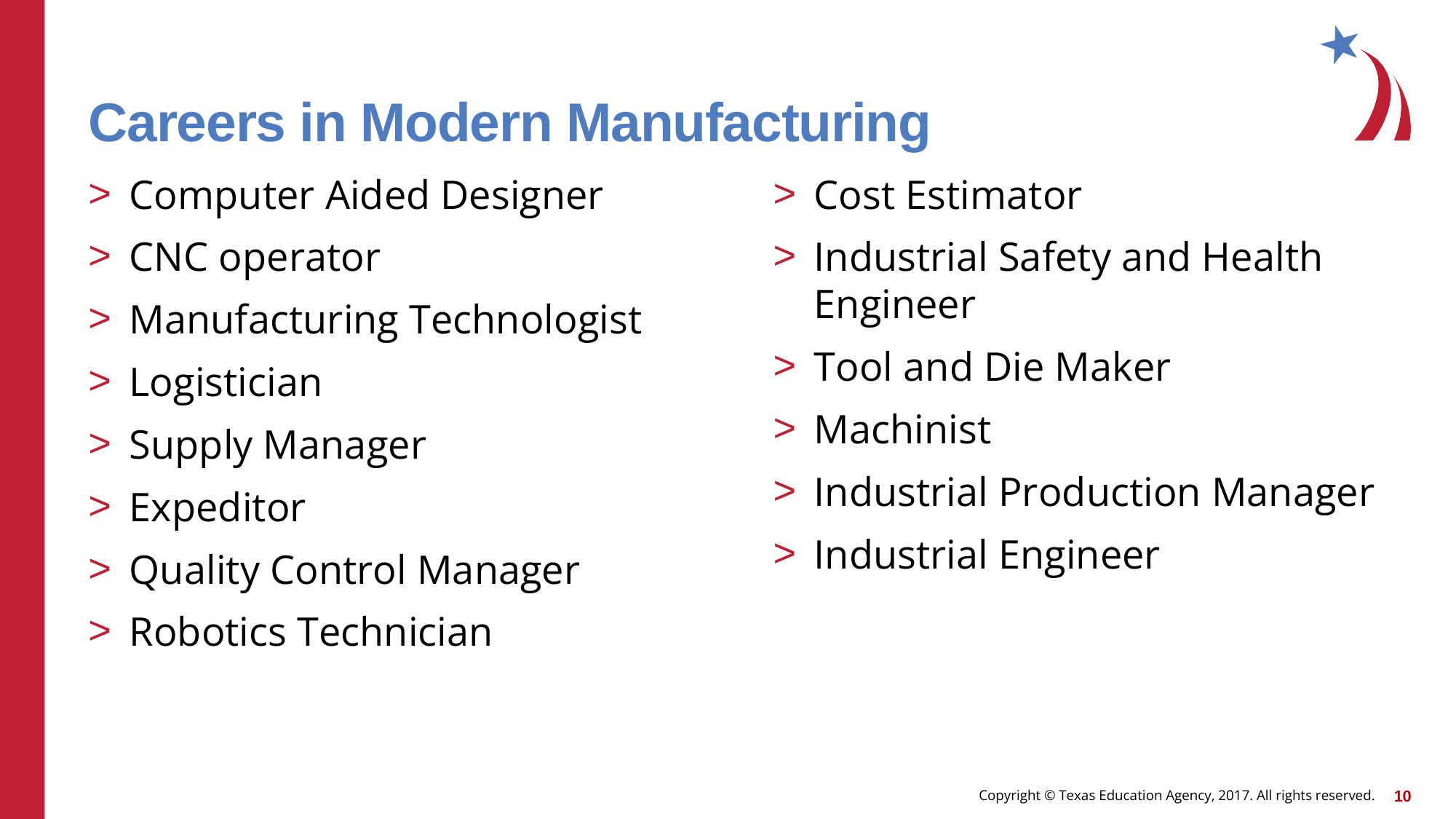

# Careers in Modern Manufacturing
Computer Aided Designer
CNC operator
Manufacturing Technologist
Logistician
Supply Manager
Expeditor
Quality Control Manager
Robotics Technician

Cost Estimator
Industrial Safety and Health Engineer
Tool and Die Maker
Machinist
Industrial Production Manager
Industrial Engineer